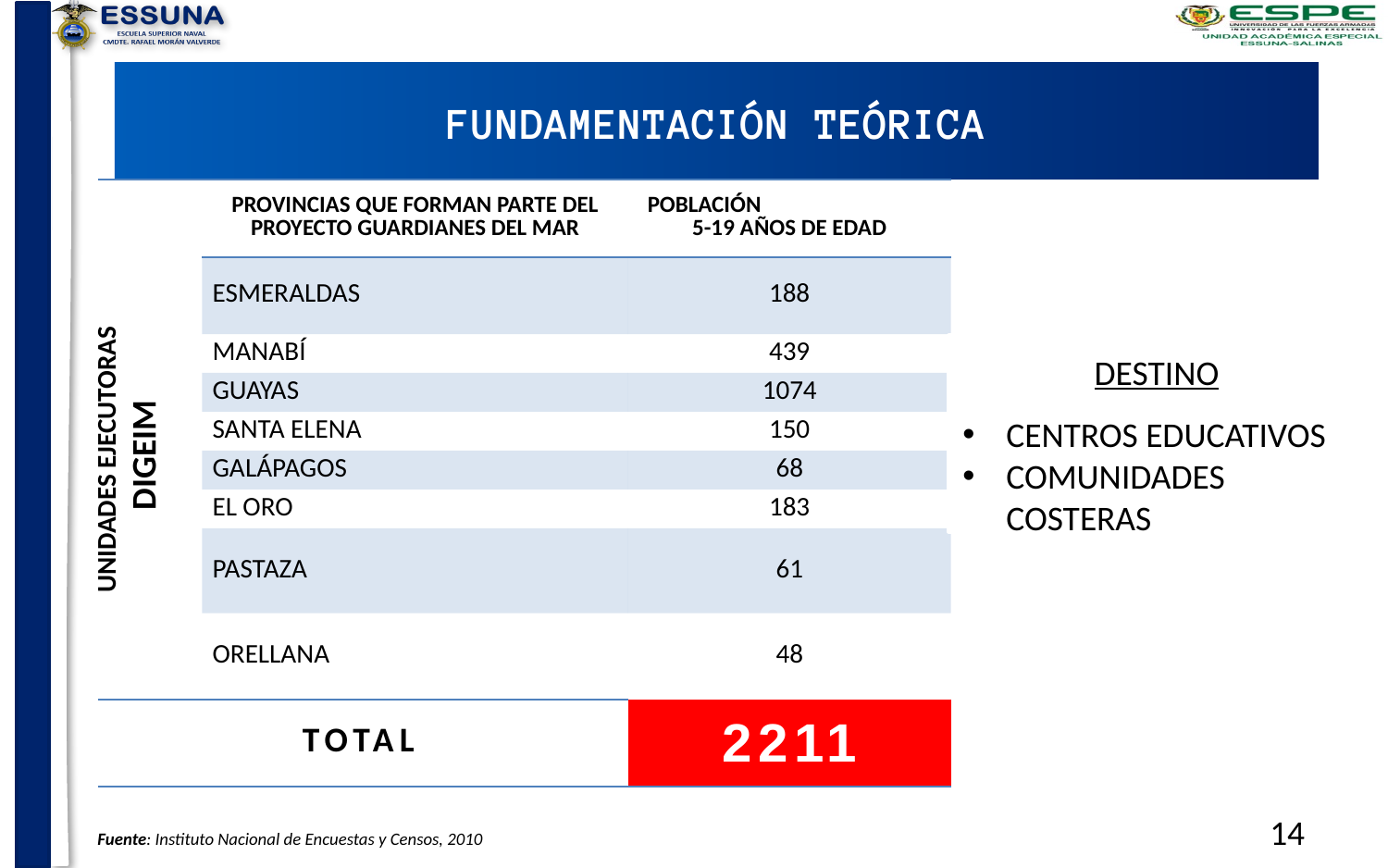

# FUNDAMENTACIÓN TEÓRICA
|  | PROVINCIAS QUE FORMAN PARTE DEL PROYECTO GUARDIANES DEL MAR | POBLACIÓN 5-19 AÑOS DE EDAD |
| --- | --- | --- |
|  | ESMERALDAS | 188 |
|  | MANABÍ | 439 |
|  | GUAYAS | 1074 |
|  | SANTA ELENA | 150 |
|  | GALÁPAGOS | 68 |
|  | EL ORO | 183 |
|  | PASTAZA | 61 |
|  | ORELLANA | 48 |
| TOTAL |  | 2211 |
UNIDADES EJECUTORAS
 DIGEIM
DESTINO
CENTROS EDUCATIVOS
COMUNIDADES COSTERAS
14
Fuente: Instituto Nacional de Encuestas y Censos, 2010